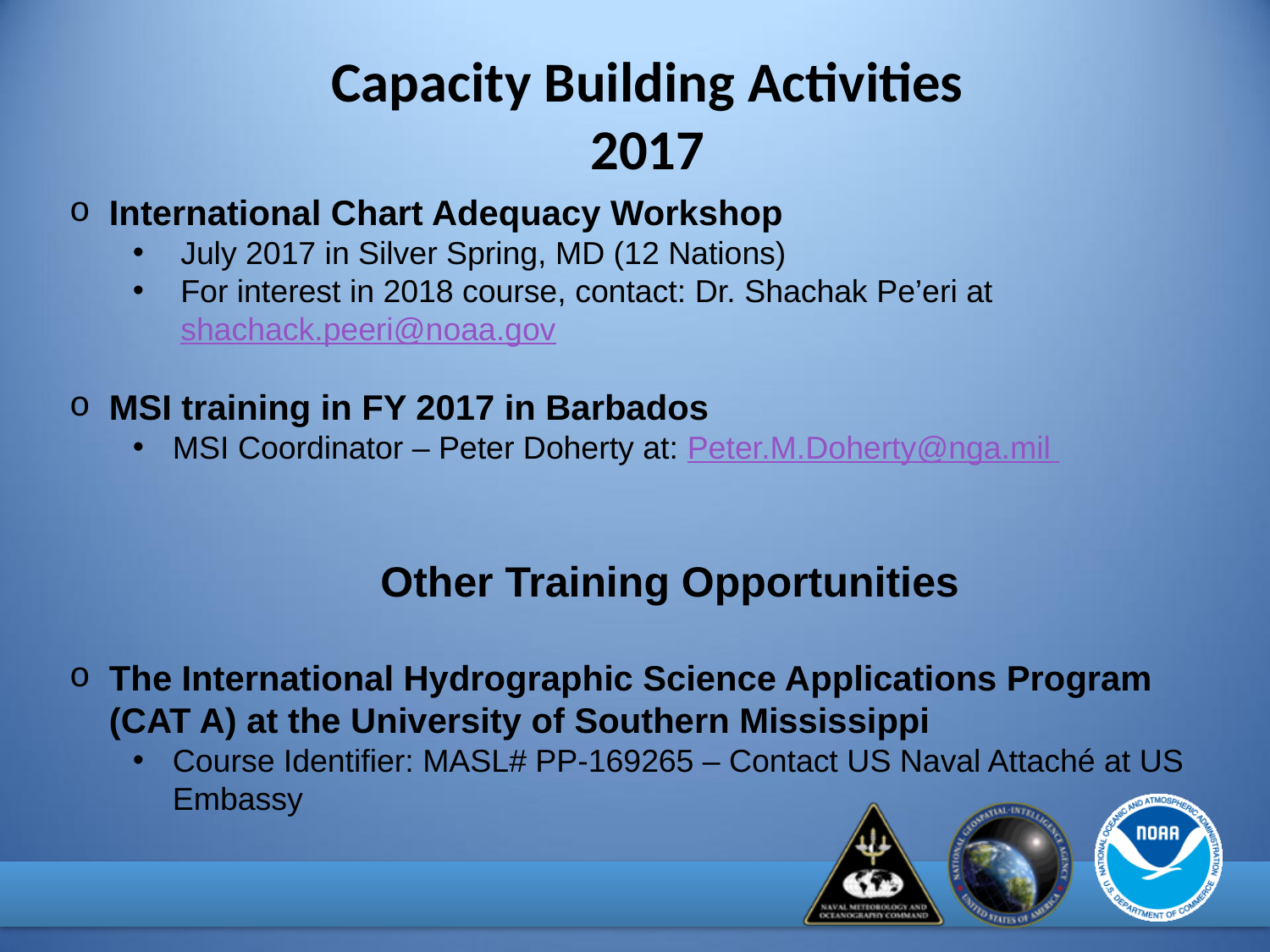

Capacity Building Activities
2017

International Chart Adequacy Workshop
July 2017 in Silver Spring, MD (12 Nations)
For interest in 2018 course, contact: Dr. Shachak Pe’eri at shachack.peeri@noaa.gov

MSI training in FY 2017 in Barbados
MSI Coordinator – Peter Doherty at: Peter.M.Doherty@nga.mil

Other Training Opportunities

The International Hydrographic Science Applications Program (CAT A) at the University of Southern Mississippi
Course Identifier: MASL# PP-169265 – Contact US Naval Attaché at US Embassy